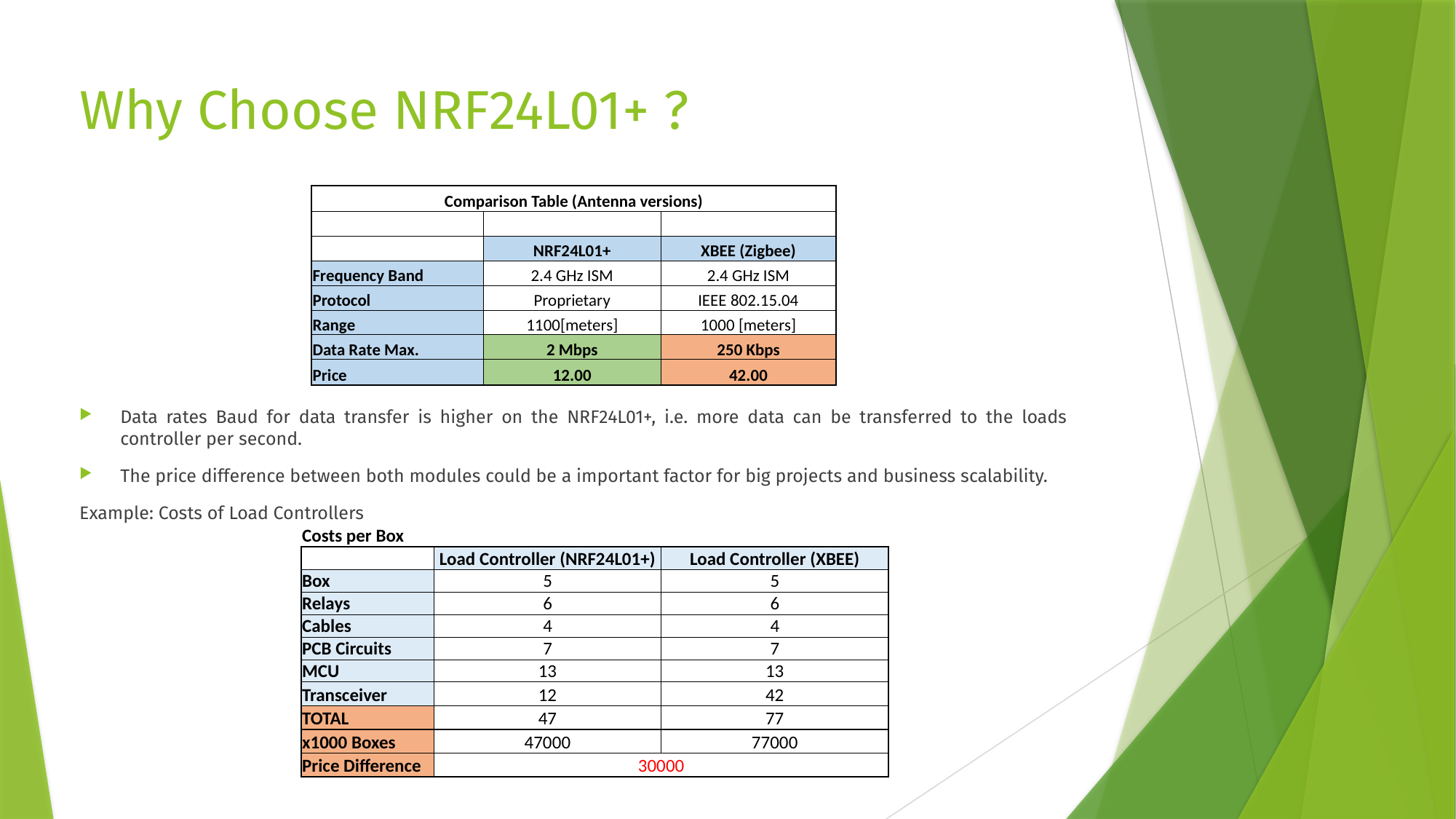

# Why Choose NRF24L01+ ?
| Comparison Table (Antenna versions) |  |  |
| --- | --- | --- |
|  |  |  |
|  | NRF24L01+ | XBEE (Zigbee) |
| Frequency Band | 2.4 GHz ISM | 2.4 GHz ISM |
| Protocol | Proprietary | IEEE 802.15.04 |
| Range | 1100[meters] | 1000 [meters] |
| Data Rate Max. | 2 Mbps | 250 Kbps |
| Price | 12.00 | 42.00 |
Data rates Baud for data transfer is higher on the NRF24L01+, i.e. more data can be transferred to the loads controller per second.
The price difference between both modules could be a important factor for big projects and business scalability.
Example: Costs of Load Controllers

| Costs per Box |  |  |
| --- | --- | --- |
|  | Load Controller (NRF24L01+) | Load Controller (XBEE) |
| Box | 5 | 5 |
| Relays | 6 | 6 |
| Cables | 4 | 4 |
| PCB Circuits | 7 | 7 |
| MCU | 13 | 13 |
| Transceiver | 12 | 42 |
| TOTAL | 47 | 77 |
| x1000 Boxes | 47000 | 77000 |
| Price Difference | 30000 |  |